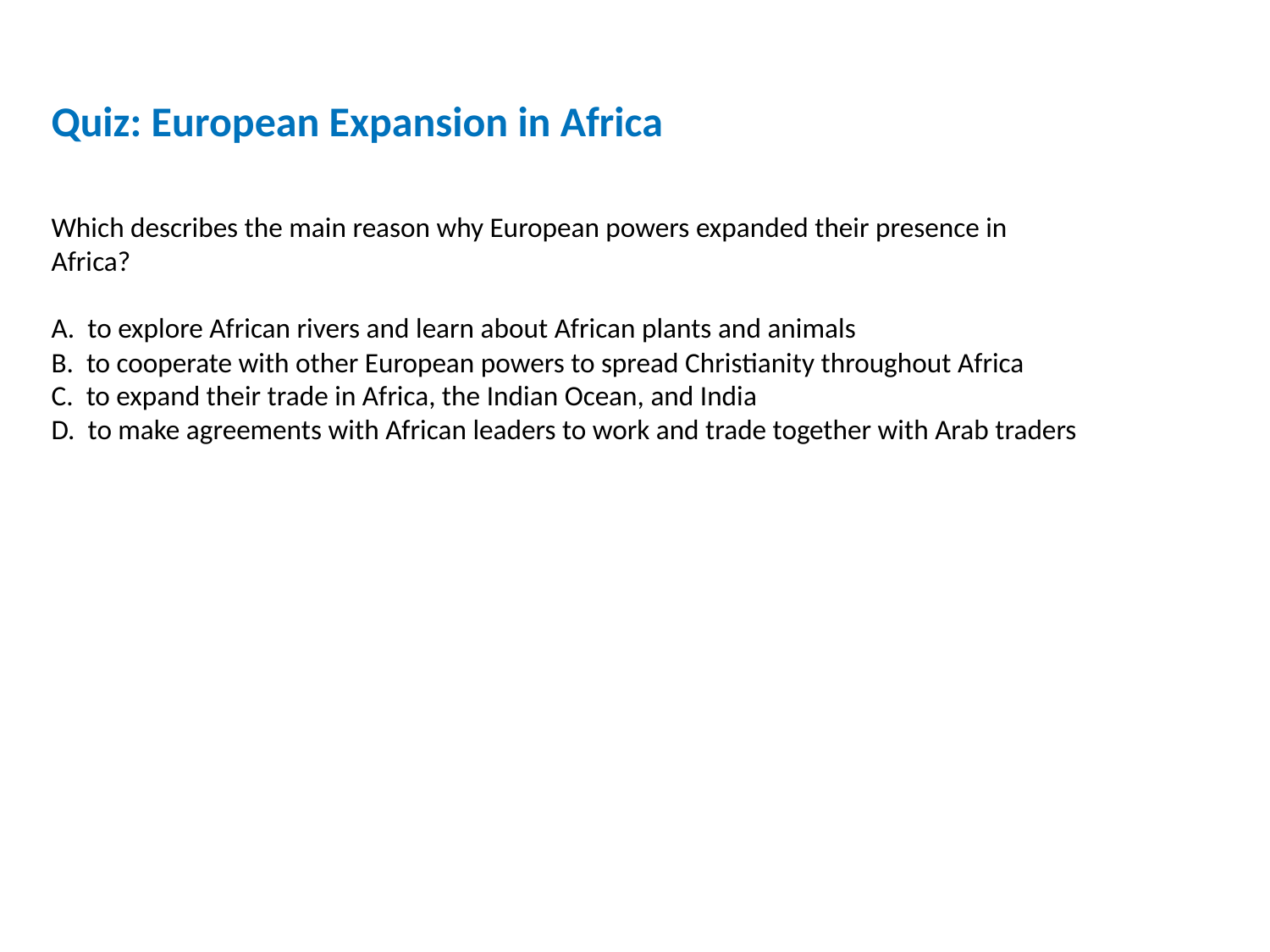

Quiz: European Expansion in Africa
Which describes the main reason why European powers expanded their presence in Africa?

A.  to explore African rivers and learn about African plants and animals
B.  to cooperate with other European powers to spread Christianity throughout Africa
C.  to expand their trade in Africa, the Indian Ocean, and India
D.  to make agreements with African leaders to work and trade together with Arab traders